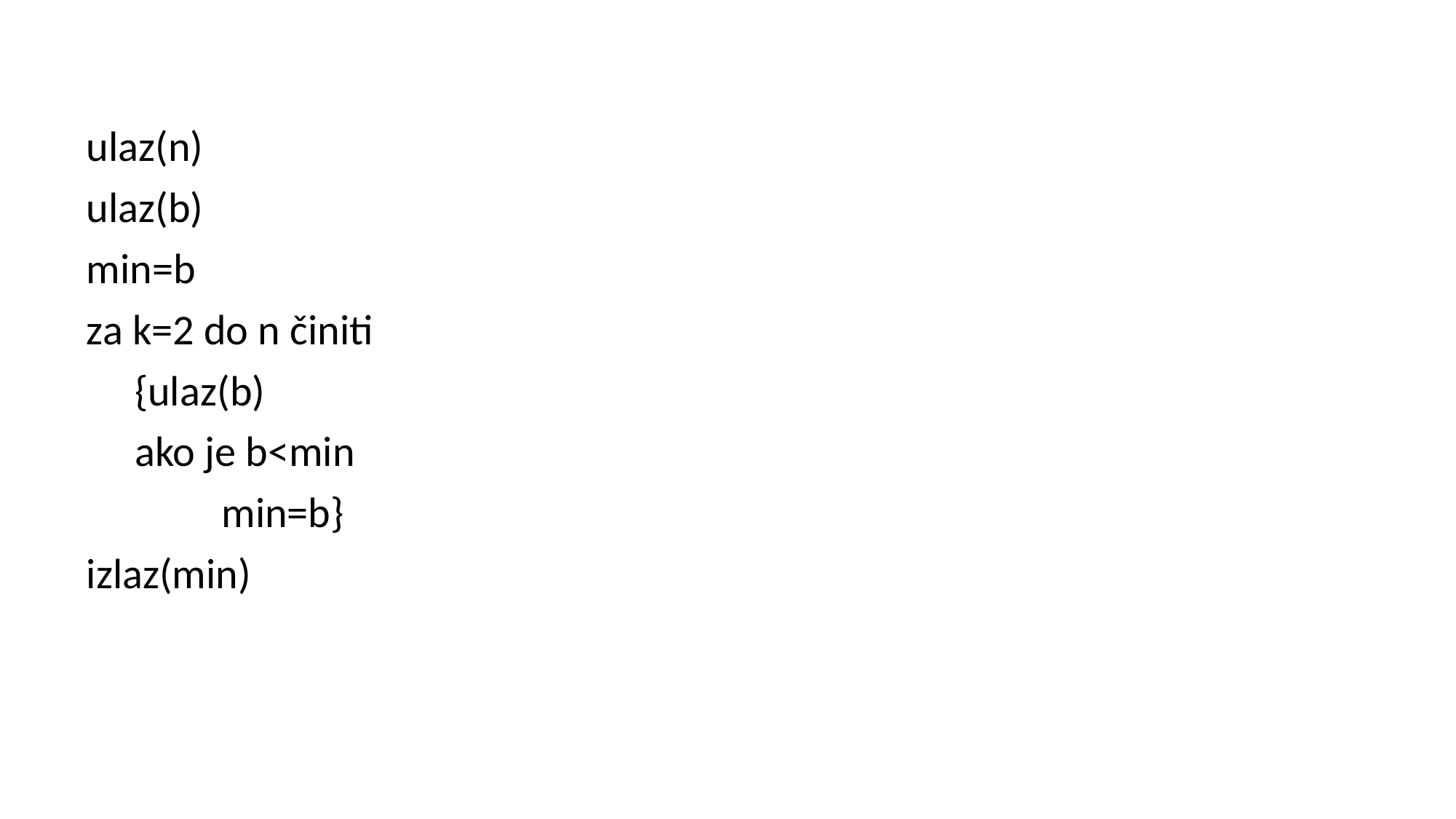

ulaz(n)
ulaz(b)
min=b
za k=2 do n činiti
     {ulaz(b)
     ako je b<min
              min=b}
izlaz(min)